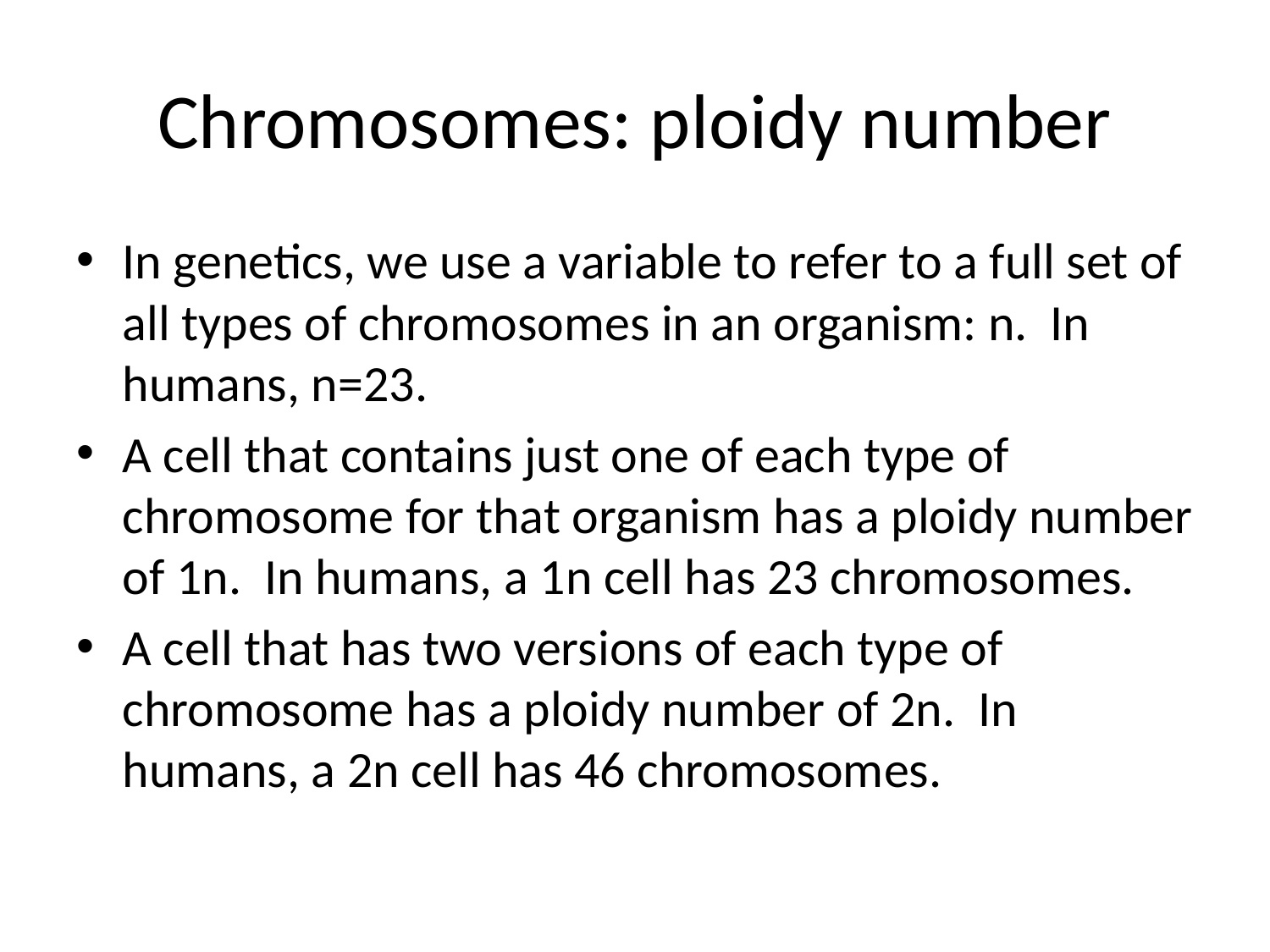

# Chromosomes: ploidy number
In genetics, we use a variable to refer to a full set of all types of chromosomes in an organism: n.  In humans, n=23.
A cell that contains just one of each type of chromosome for that organism has a ploidy number of 1n.  In humans, a 1n cell has 23 chromosomes.
A cell that has two versions of each type of chromosome has a ploidy number of 2n.  In humans, a 2n cell has 46 chromosomes.